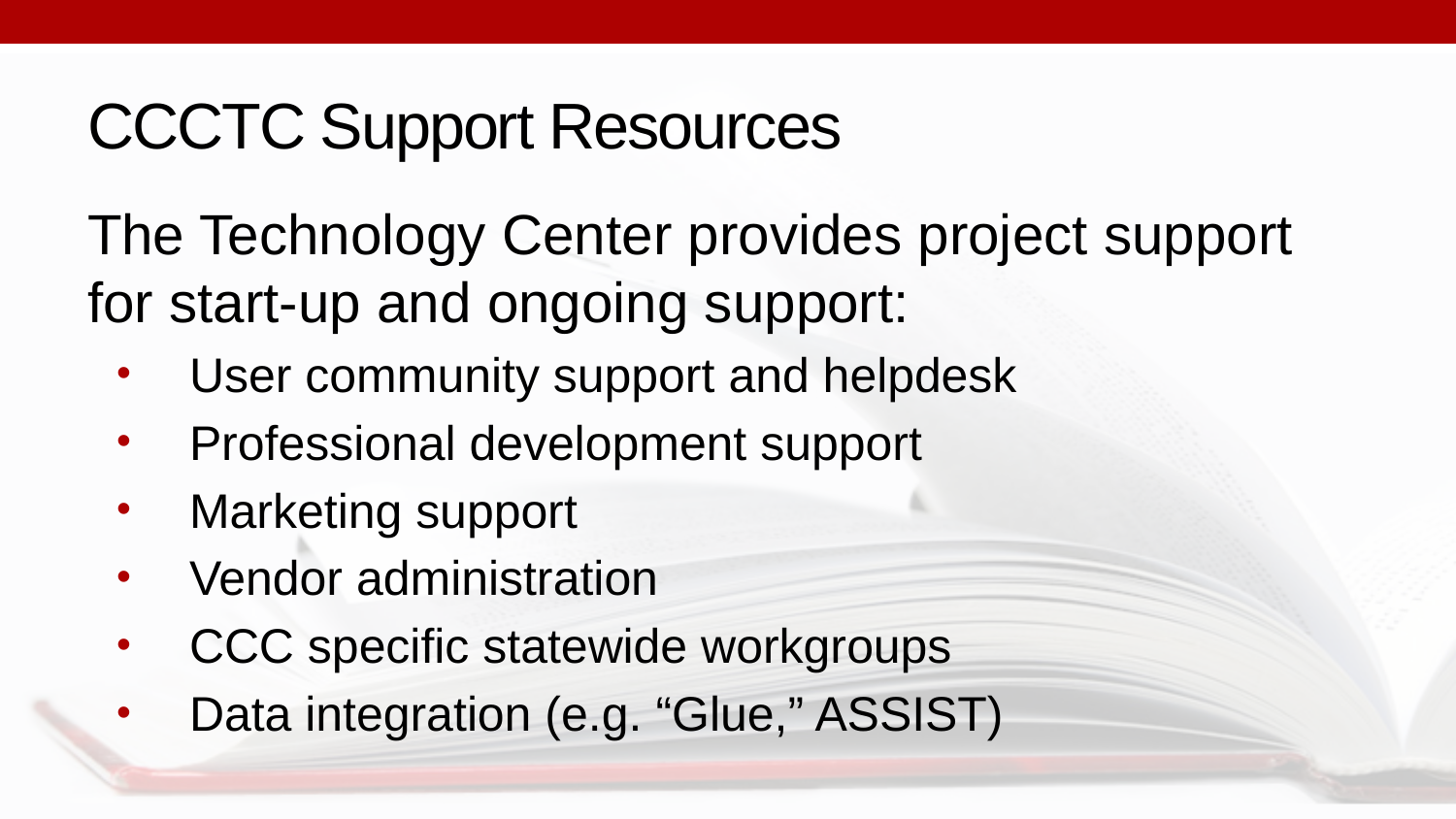

# CCCTC Support Resources
The Technology Center provides project support for start-up and ongoing support:
User community support and helpdesk
Professional development support
Marketing support
Vendor administration
CCC specific statewide workgroups
Data integration (e.g. “Glue,” ASSIST)